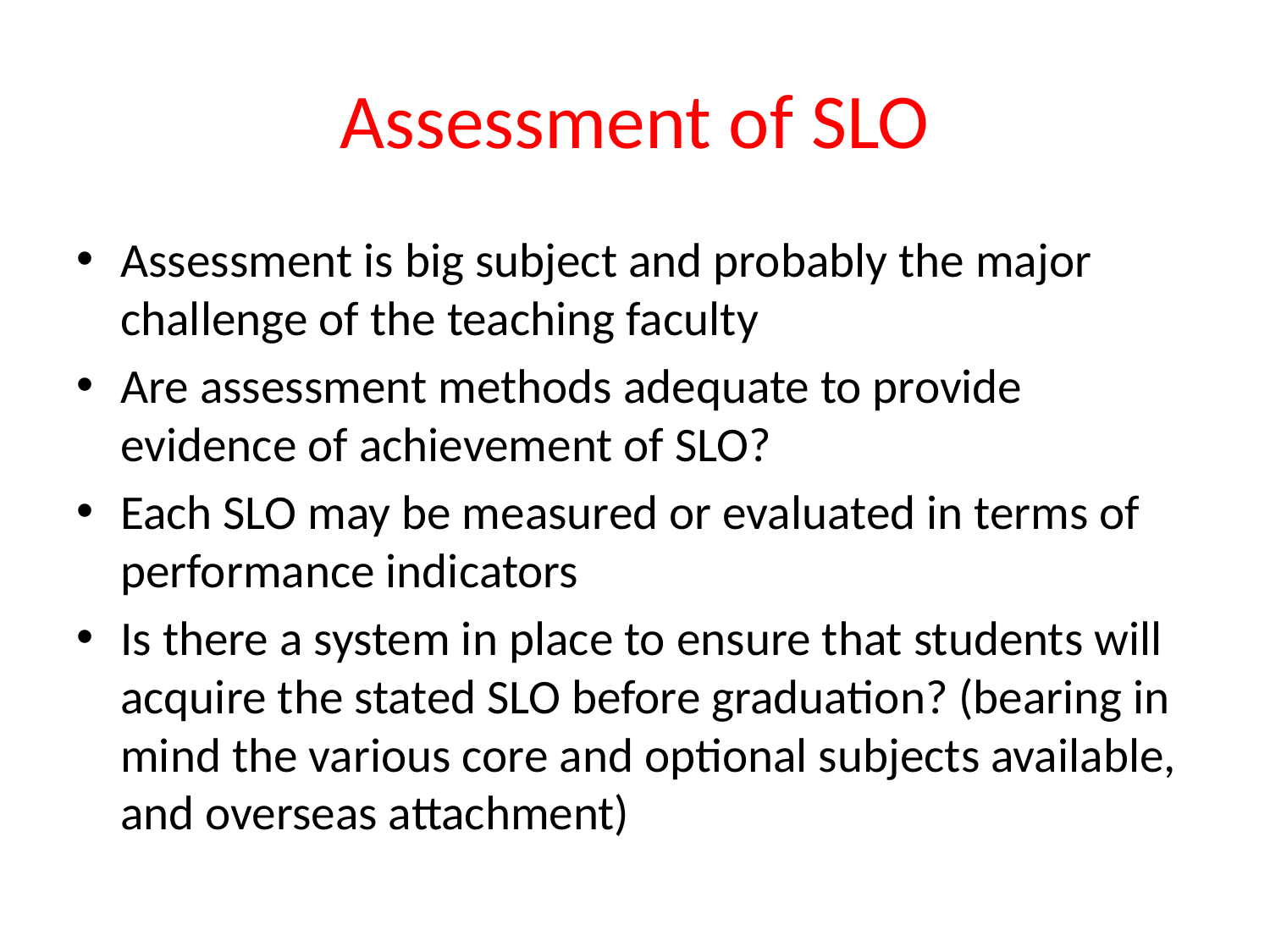

# Assessment of SLO
Assessment is big subject and probably the major challenge of the teaching faculty
Are assessment methods adequate to provide evidence of achievement of SLO?
Each SLO may be measured or evaluated in terms of performance indicators
Is there a system in place to ensure that students will acquire the stated SLO before graduation? (bearing in mind the various core and optional subjects available, and overseas attachment)